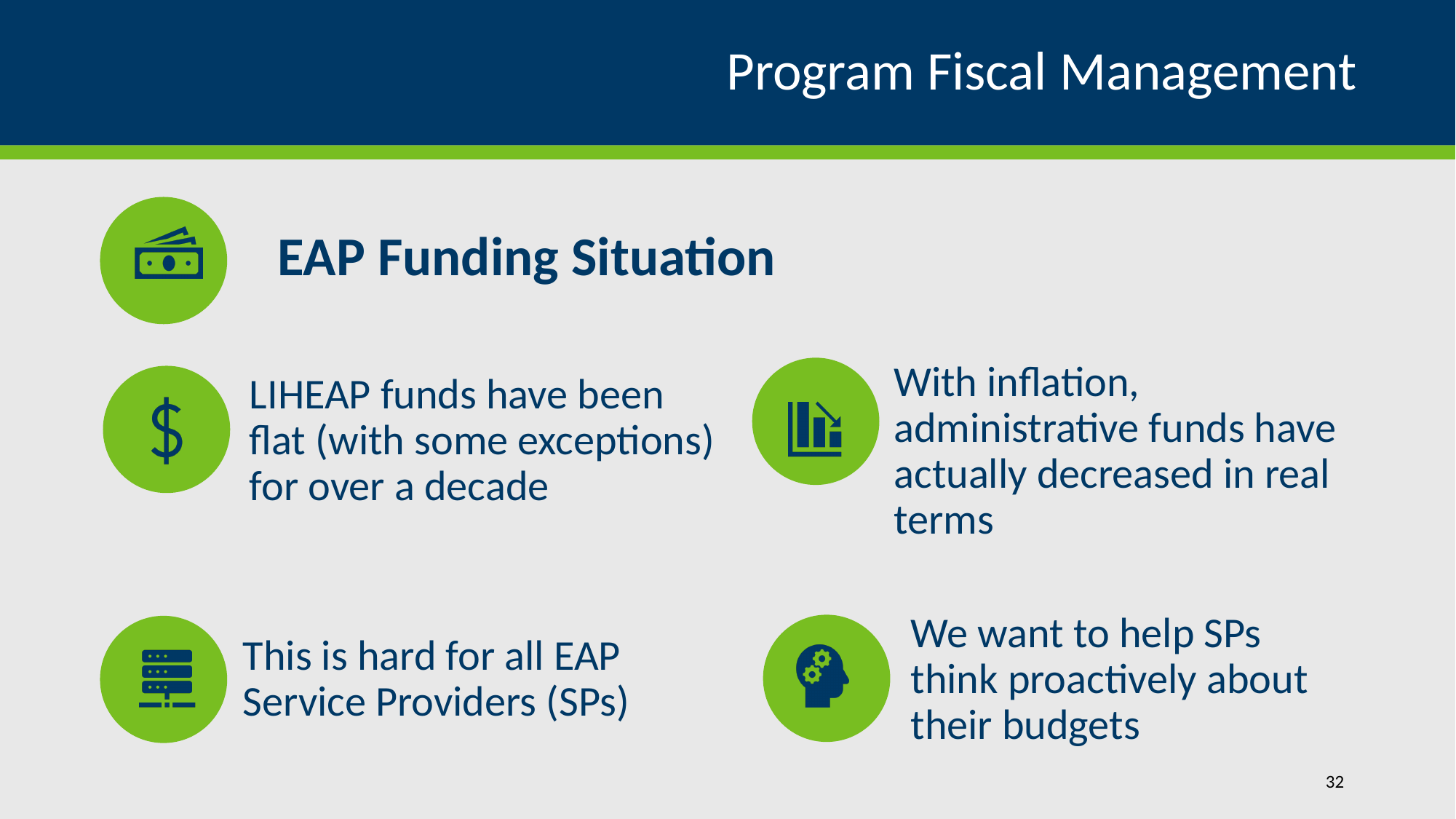

# Program Fiscal Management
EAP Funding Situation
LIHEAP funds have been flat (with some exceptions) for over a decade
With inflation, administrative funds have actually decreased in real terms
This is hard for all EAP Service Providers (SPs)
We want to help SPs think proactively about their budgets
32